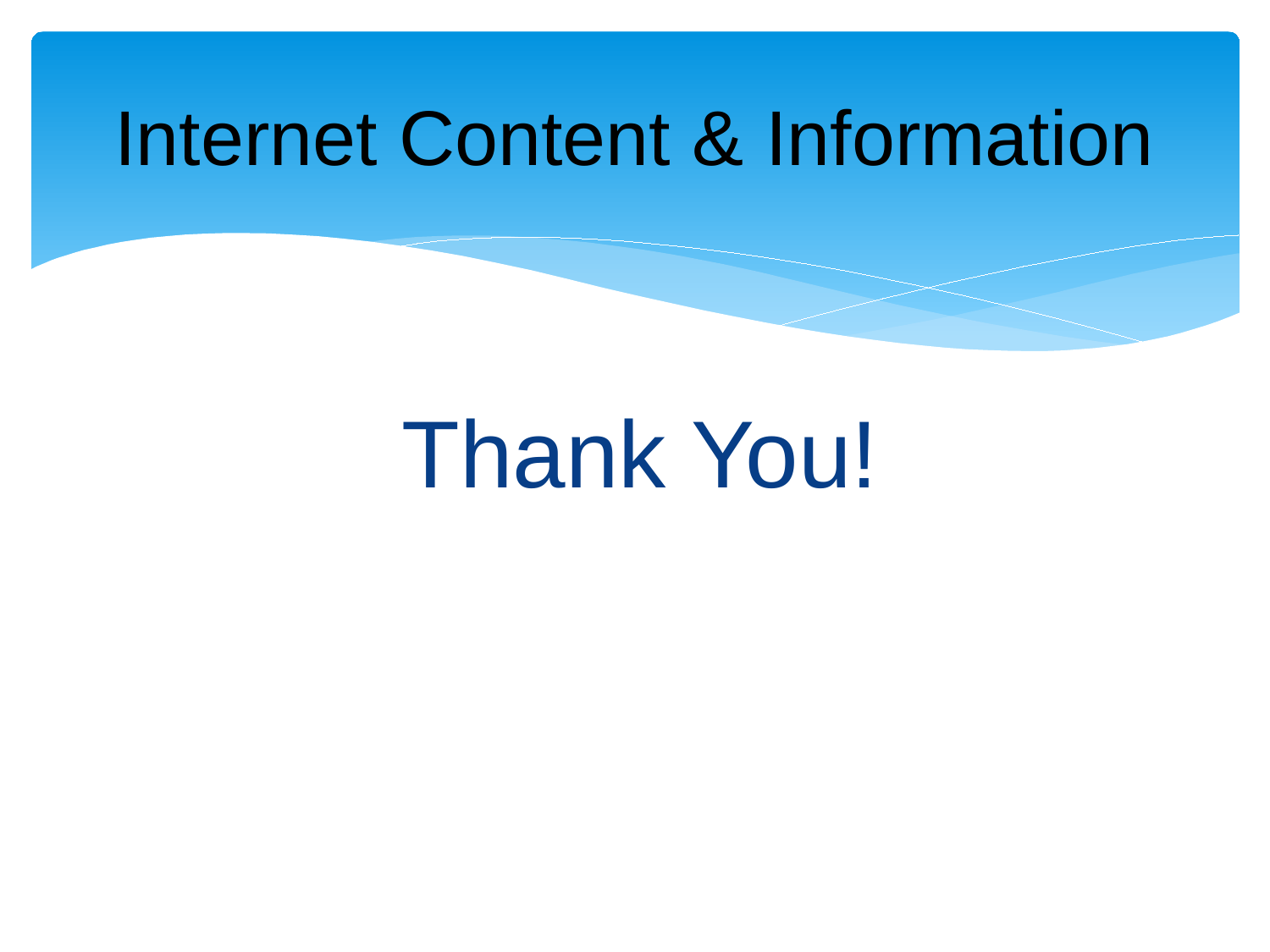

# Internet Content & Information
Thank You!